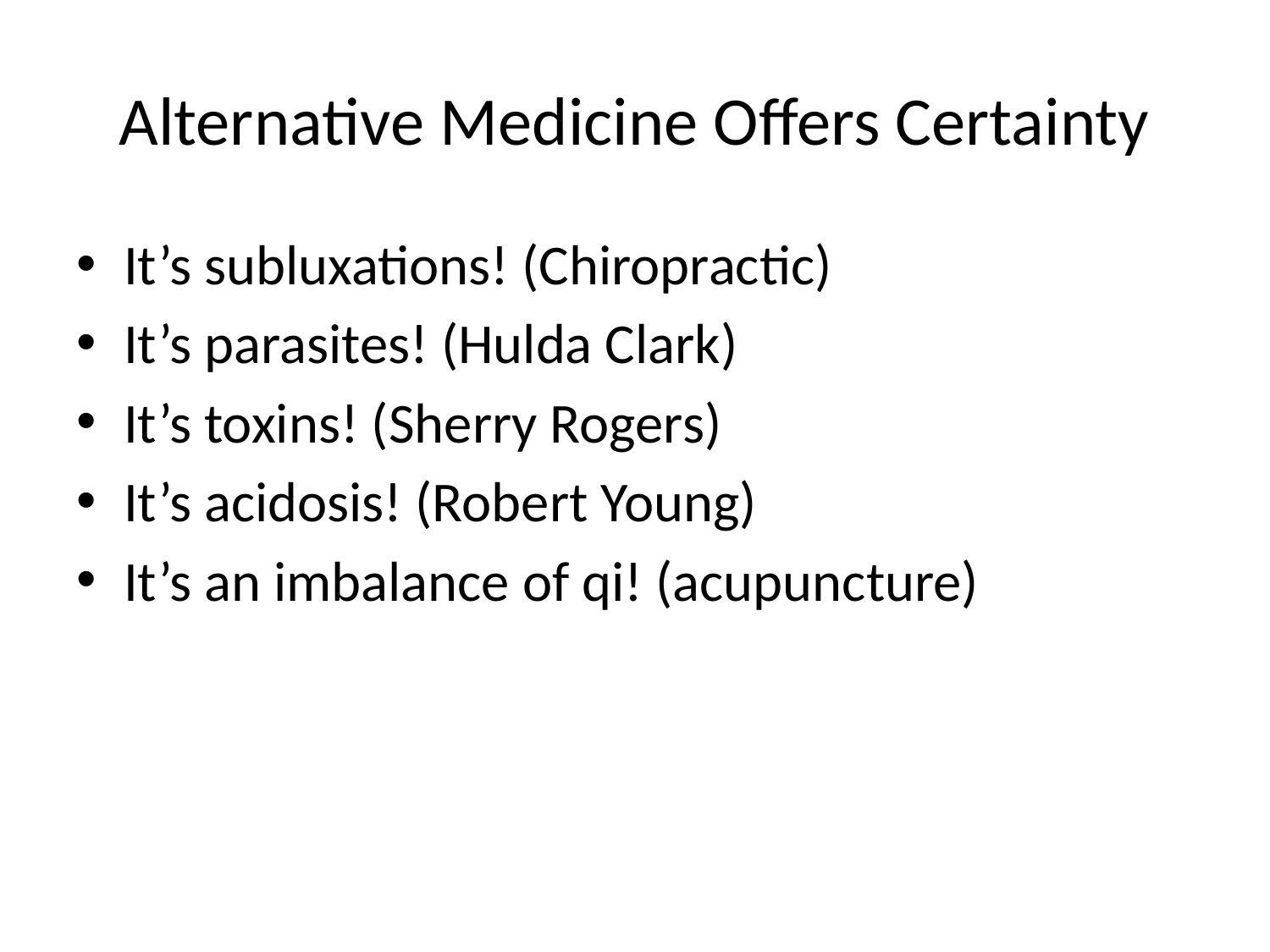

# Alternative Medicine Offers Certainty
It’s subluxations! (Chiropractic)
It’s parasites! (Hulda Clark)
It’s toxins! (Sherry Rogers)
It’s acidosis! (Robert Young)
It’s an imbalance of qi! (acupuncture)